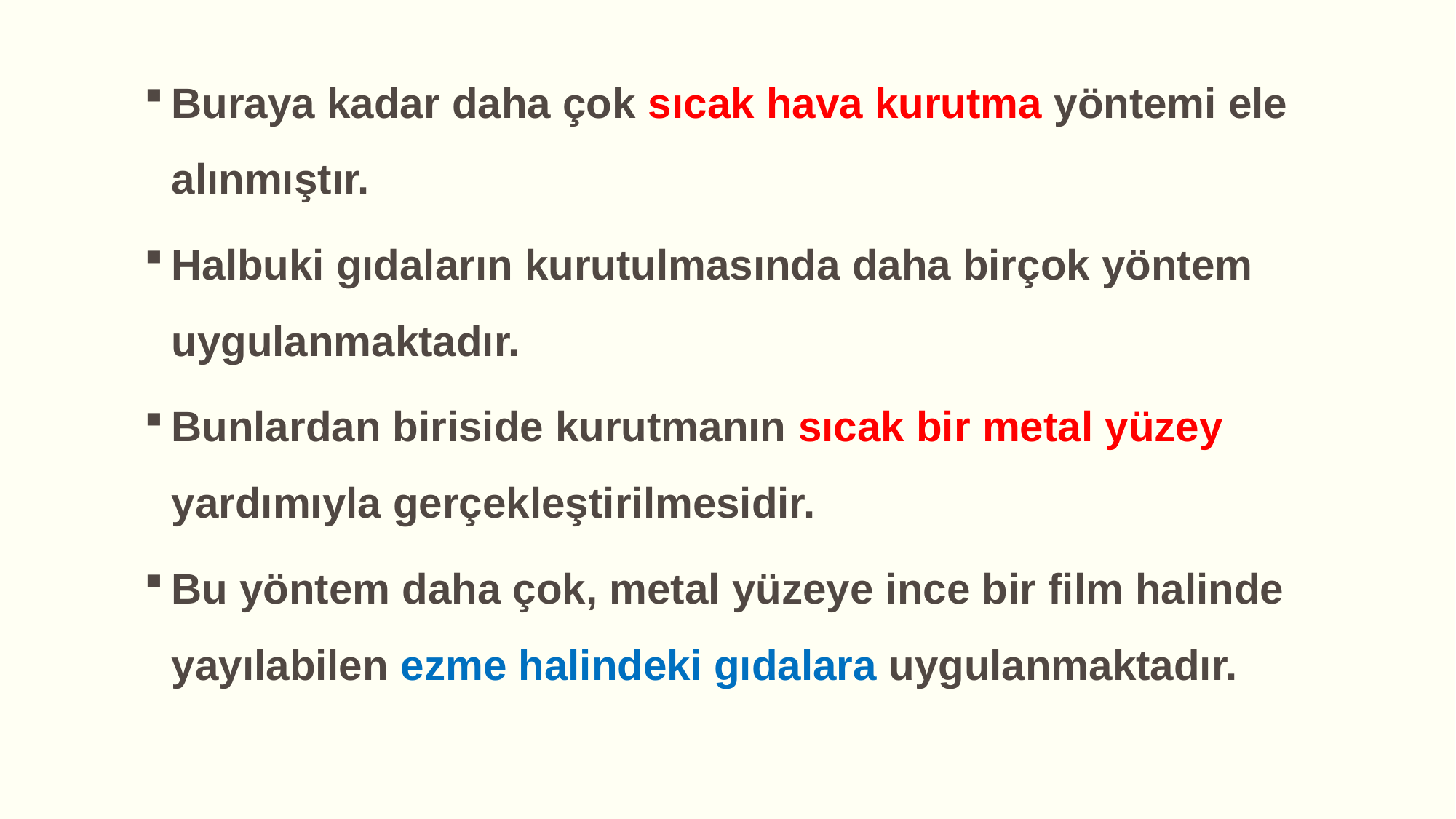

Buraya kadar daha çok sıcak hava kurutma yöntemi ele alınmıştır.
Halbuki gıdaların kurutulmasında daha birçok yöntem uygulanmaktadır.
Bunlardan biriside kurutmanın sıcak bir metal yüzey yardımıyla gerçekleştirilmesidir.
Bu yöntem daha çok, metal yüzeye ince bir film halinde yayılabilen ezme halindeki gıdalara uygulanmaktadır.